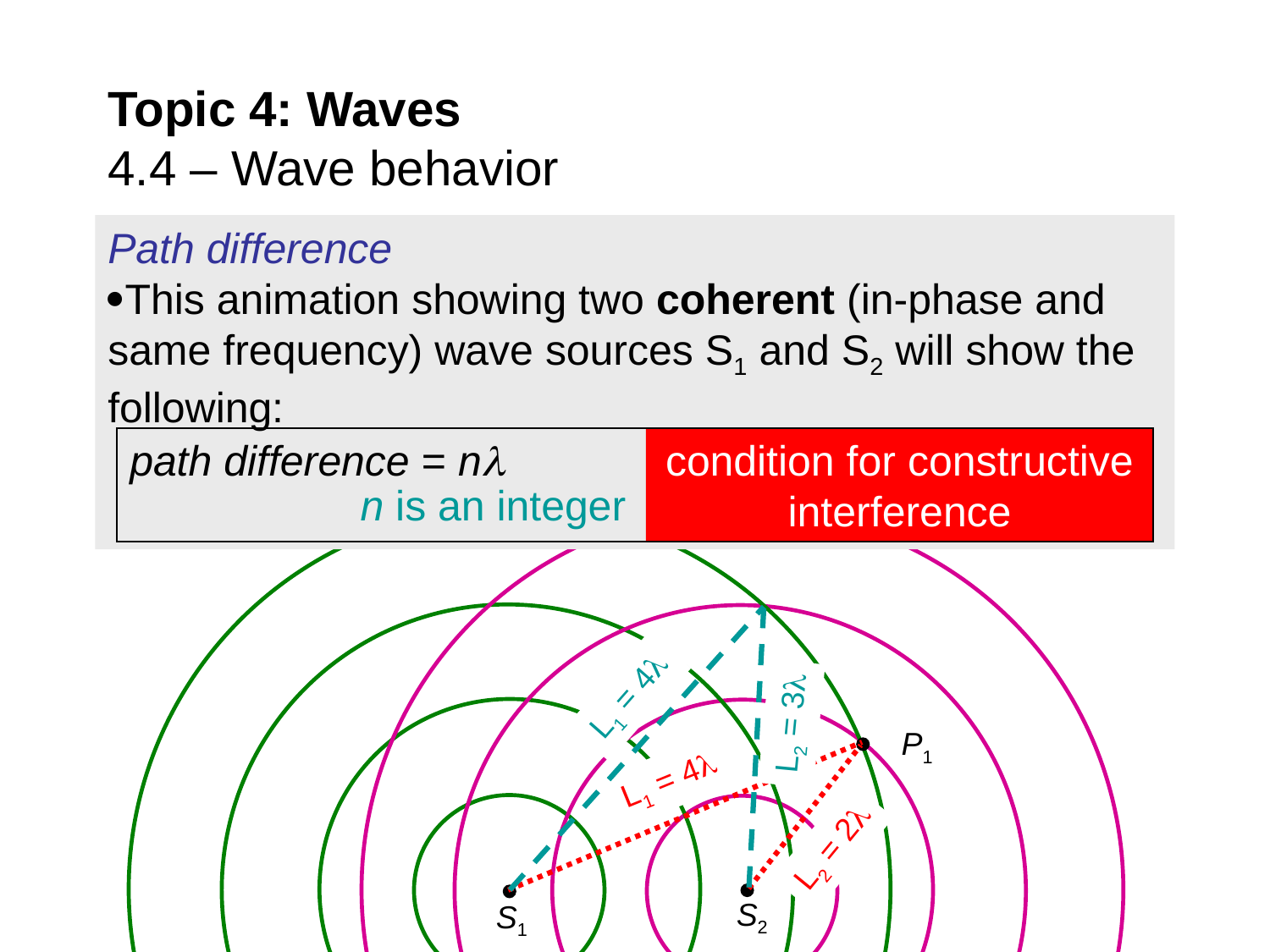

Topic 4: Waves
4.4 – Wave behavior
Path difference
•This animation showing two coherent (in-phase and same frequency) wave sources S1 and S2 will show the following:
condition for constructive interference

path difference = nλ
    n is an integer

L1 = 4λ
L2 = 3λ

P1

L1 = 4λ

L2 = 2λ

S2
S1